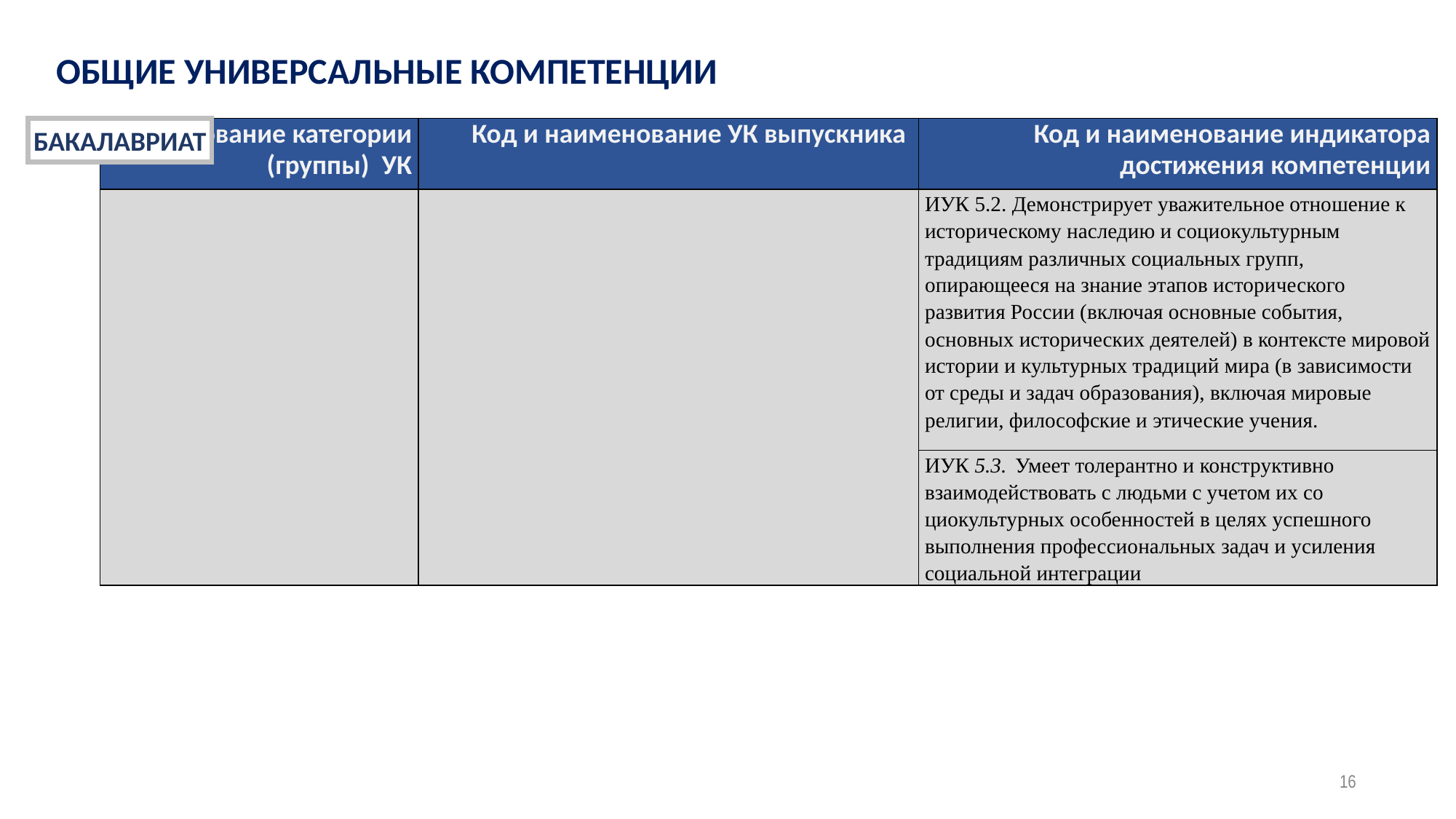

ОБЩИЕ УНИВЕРСАЛЬНЫЕ КОМПЕТЕНЦИИ
БАКАЛАВРИАТ
| Наименование категории (группы) УК | Код и наименование УК выпускника | Код и наименование индикатора достижения компетенции |
| --- | --- | --- |
|  |  | ИУК 5.2. Демонстрирует уважительное отно­шение к историческому наследию и социо­культурным традициям различных социальных групп, опирающееся на знание этапов истори­ческого развития России (включая основные события, основных исторических деятелей) в контексте мировой истории и культурных тра­диций мира (в зависимости от среды и задач образования), включая мировые религии, философские и этические учения. |
|  |  | ИУК 5.3. Умеет толерантно и конструктивно взаимодействовать с людьми с учетом их со­циокультурных особенностей в целях успеш­ного выполнения профессиональных задач и усиления социальной интеграции |
16